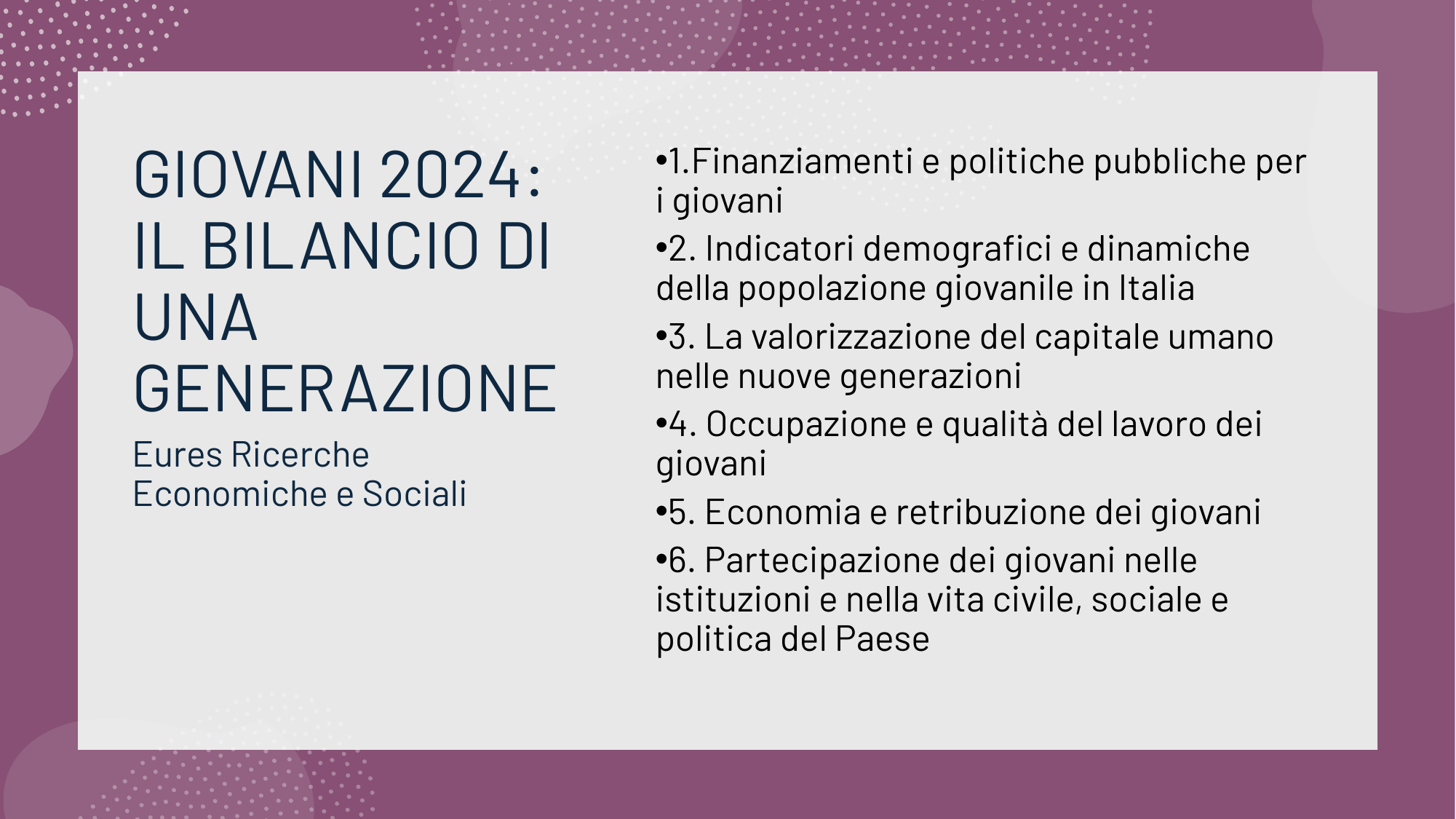

# GIOVANI 2024:
IL BILANCIO DI UNA GENERAZIONE
1.Finanziamenti e politiche pubbliche per i giovani
2. Indicatori demografici e dinamiche della popolazione giovanile in Italia
3. La valorizzazione del capitale umano nelle nuove generazioni
4. Occupazione e qualità del lavoro dei giovani
5. Economia e retribuzione dei giovani
6. Partecipazione dei giovani nelle istituzioni e nella vita civile, sociale e politica del Paese

Eures Ricerche Economiche e Sociali